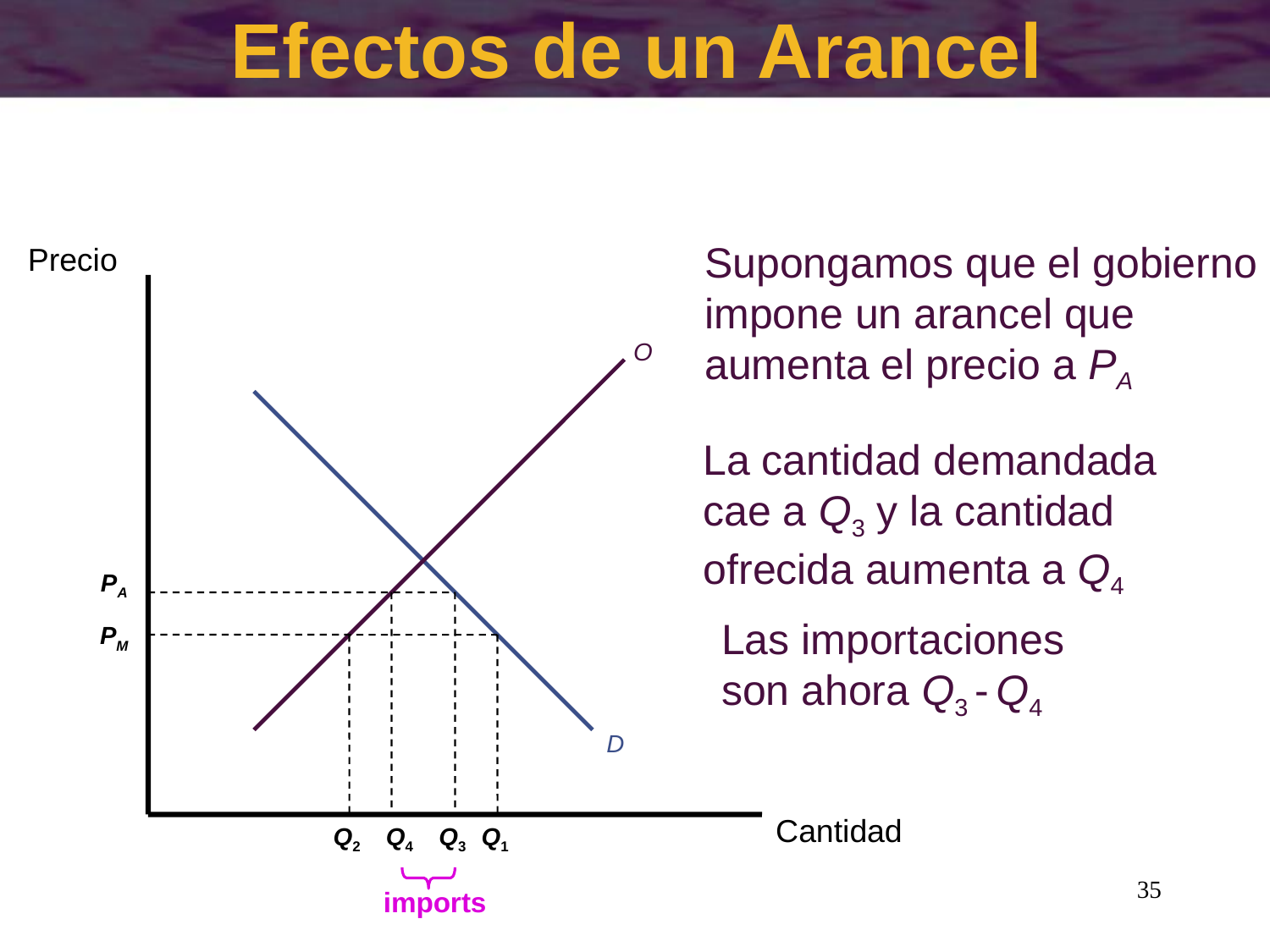

# Efectos de un Arancel
Supongamos que el gobierno
impone un arancel que
aumenta el precio a PA
PA

Precio

O

La cantidad demandada
cae a Q3 y la cantidad
ofrecida aumenta a Q4

Q4
Q3
Las importaciones
son ahora Q3 - Q4

imports
PM

D
Cantidad

Q2
Q1
35